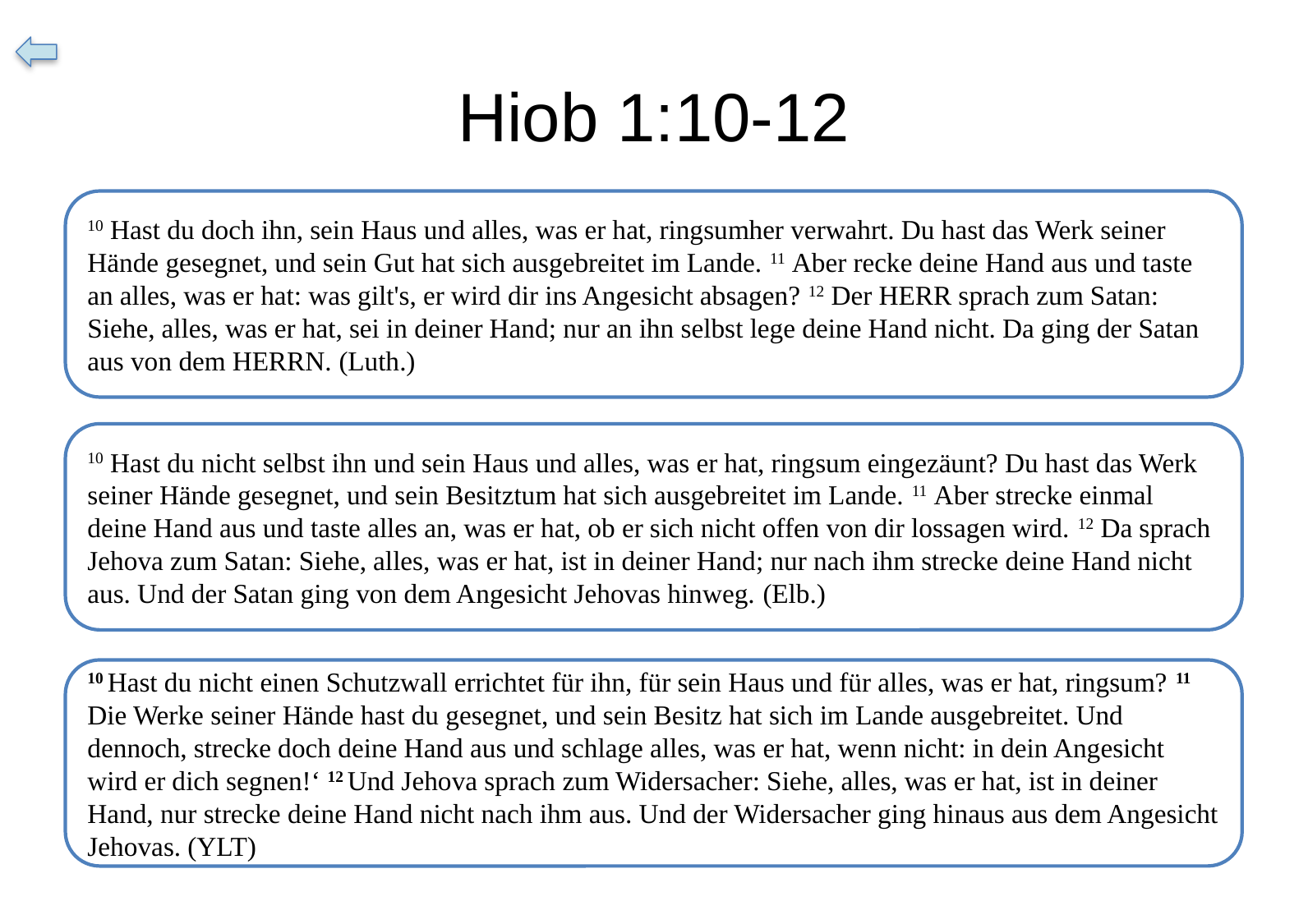

# Hiob 1:10-12
10 Hast du doch ihn, sein Haus und alles, was er hat, ringsumher verwahrt. Du hast das Werk seiner Hände gesegnet, und sein Gut hat sich ausgebreitet im Lande. 11 Aber recke deine Hand aus und taste an alles, was er hat: was gilt's, er wird dir ins Angesicht absagen? 12 Der HERR sprach zum Satan: Siehe, alles, was er hat, sei in deiner Hand; nur an ihn selbst lege deine Hand nicht. Da ging der Satan aus von dem HERRN. (Luth.)
10 Hast du nicht selbst ihn und sein Haus und alles, was er hat, ringsum eingezäunt? Du hast das Werk seiner Hände gesegnet, und sein Besitztum hat sich ausgebreitet im Lande. 11 Aber strecke einmal deine Hand aus und taste alles an, was er hat, ob er sich nicht offen von dir lossagen wird. 12 Da sprach Jehova zum Satan: Siehe, alles, was er hat, ist in deiner Hand; nur nach ihm strecke deine Hand nicht aus. Und der Satan ging von dem Angesicht Jehovas hinweg. (Elb.)
10 Hast du nicht einen Schutzwall errichtet für ihn, für sein Haus und für alles, was er hat, ringsum? 11 Die Werke seiner Hände hast du gesegnet, und sein Besitz hat sich im Lande ausgebreitet. Und dennoch, strecke doch deine Hand aus und schlage alles, was er hat, wenn nicht: in dein Angesicht wird er dich segnen!‘ 12 Und Jehova sprach zum Widersacher: Siehe, alles, was er hat, ist in deiner Hand, nur strecke deine Hand nicht nach ihm aus. Und der Widersacher ging hinaus aus dem Angesicht Jehovas. (YLT)